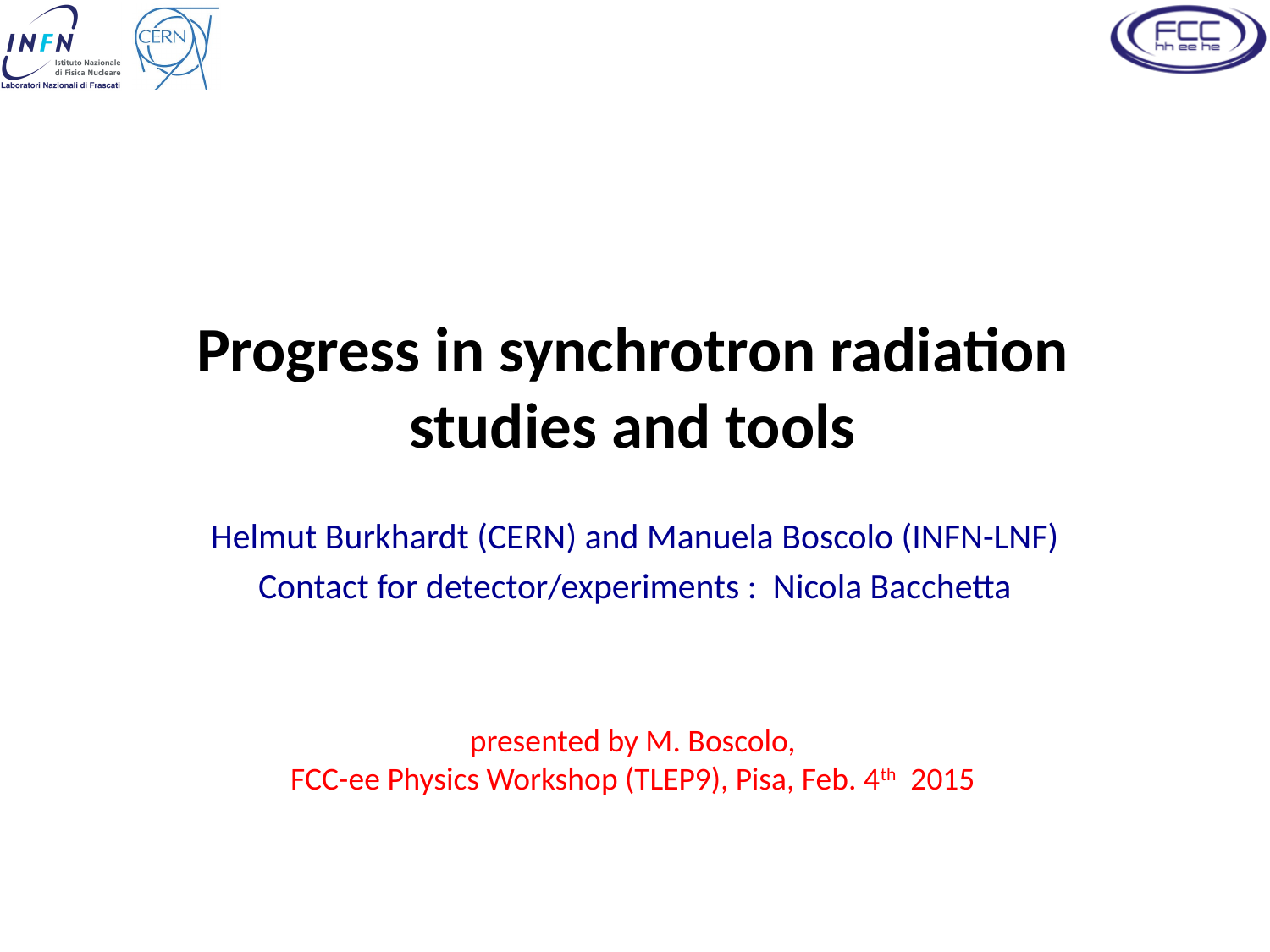

# Progress in synchrotron radiation studies and tools
Helmut Burkhardt (CERN) and Manuela Boscolo (INFN-LNF)
Contact for detector/experiments :  Nicola Bacchetta
presented by M. Boscolo,
FCC-ee Physics Workshop (TLEP9), Pisa, Feb. 4th  2015